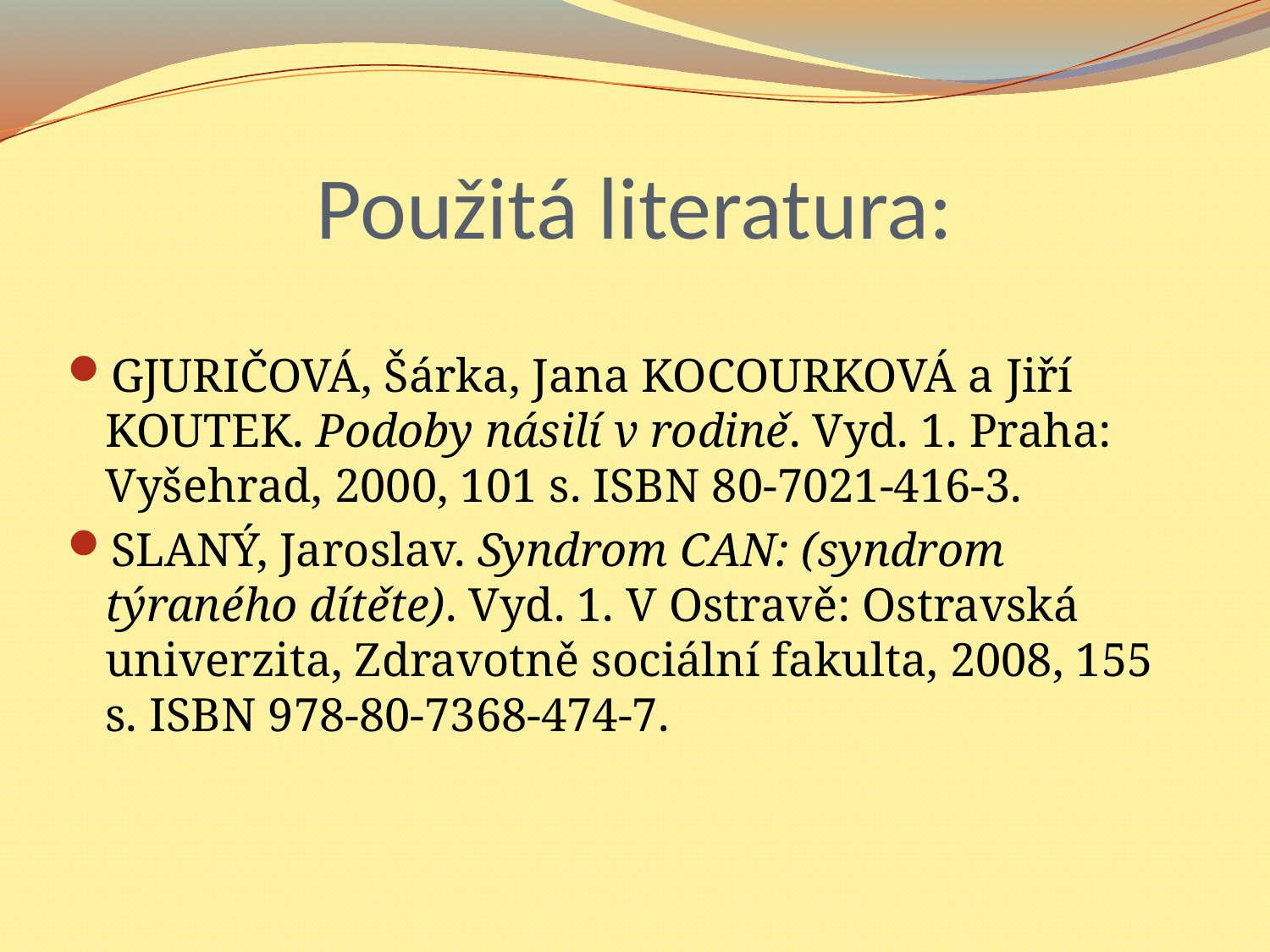

# Použitá literatura:
GJURIČOVÁ, Šárka, Jana KOCOURKOVÁ a Jiří KOUTEK. Podoby násilí v rodině. Vyd. 1. Praha: Vyšehrad, 2000, 101 s. ISBN 80-7021-416-3.
SLANÝ, Jaroslav. Syndrom CAN: (syndrom týraného dítěte). Vyd. 1. V Ostravě: Ostravská univerzita, Zdravotně sociální fakulta, 2008, 155 s. ISBN 978-80-7368-474-7.